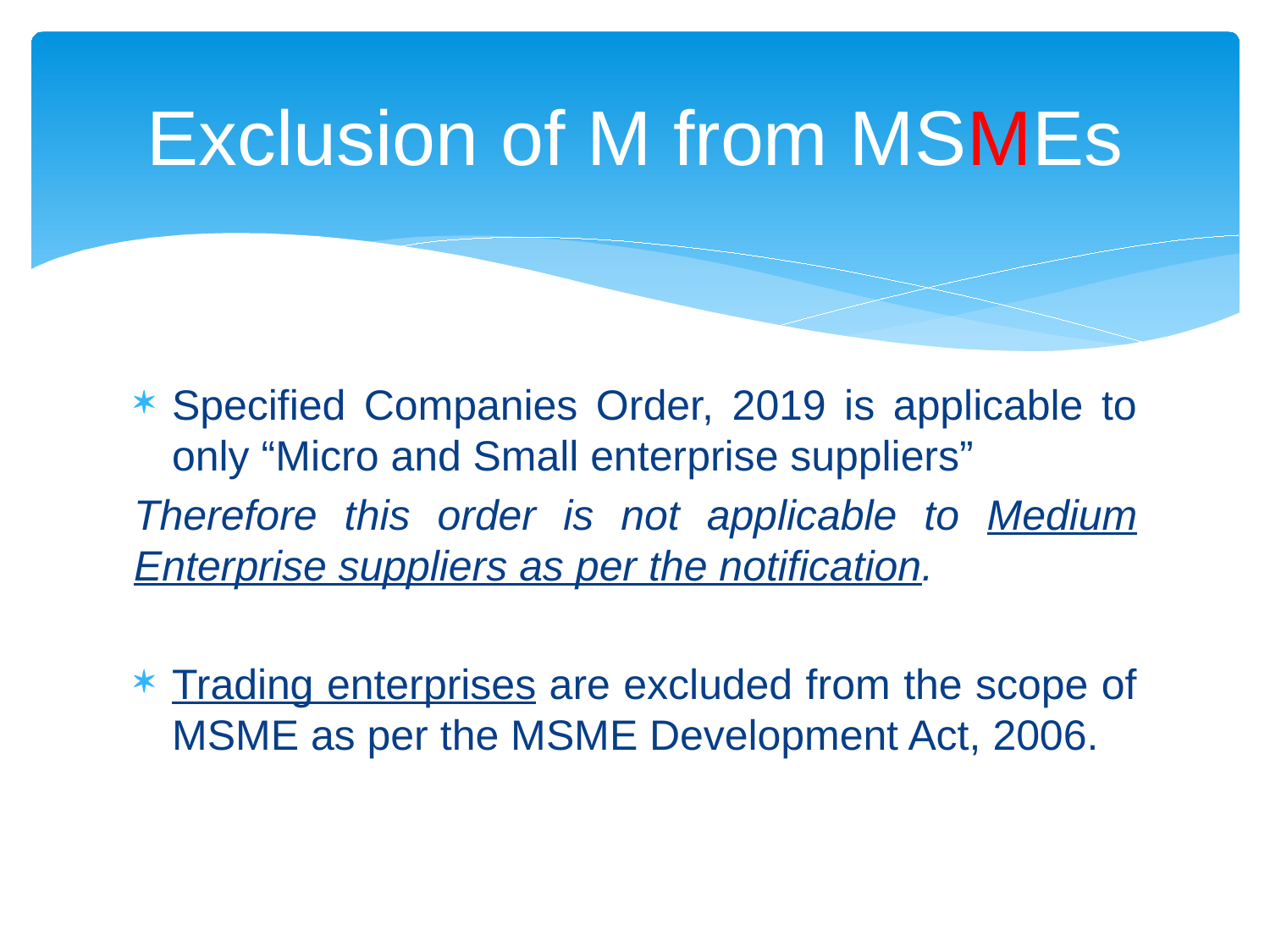

# Exclusion of M from MSMEs
Specified Companies Order, 2019 is applicable to only “Micro and Small enterprise suppliers”
Therefore this order is not applicable to Medium Enterprise suppliers as per the notification.

Trading enterprises are excluded from the scope of MSME as per the MSME Development Act, 2006.